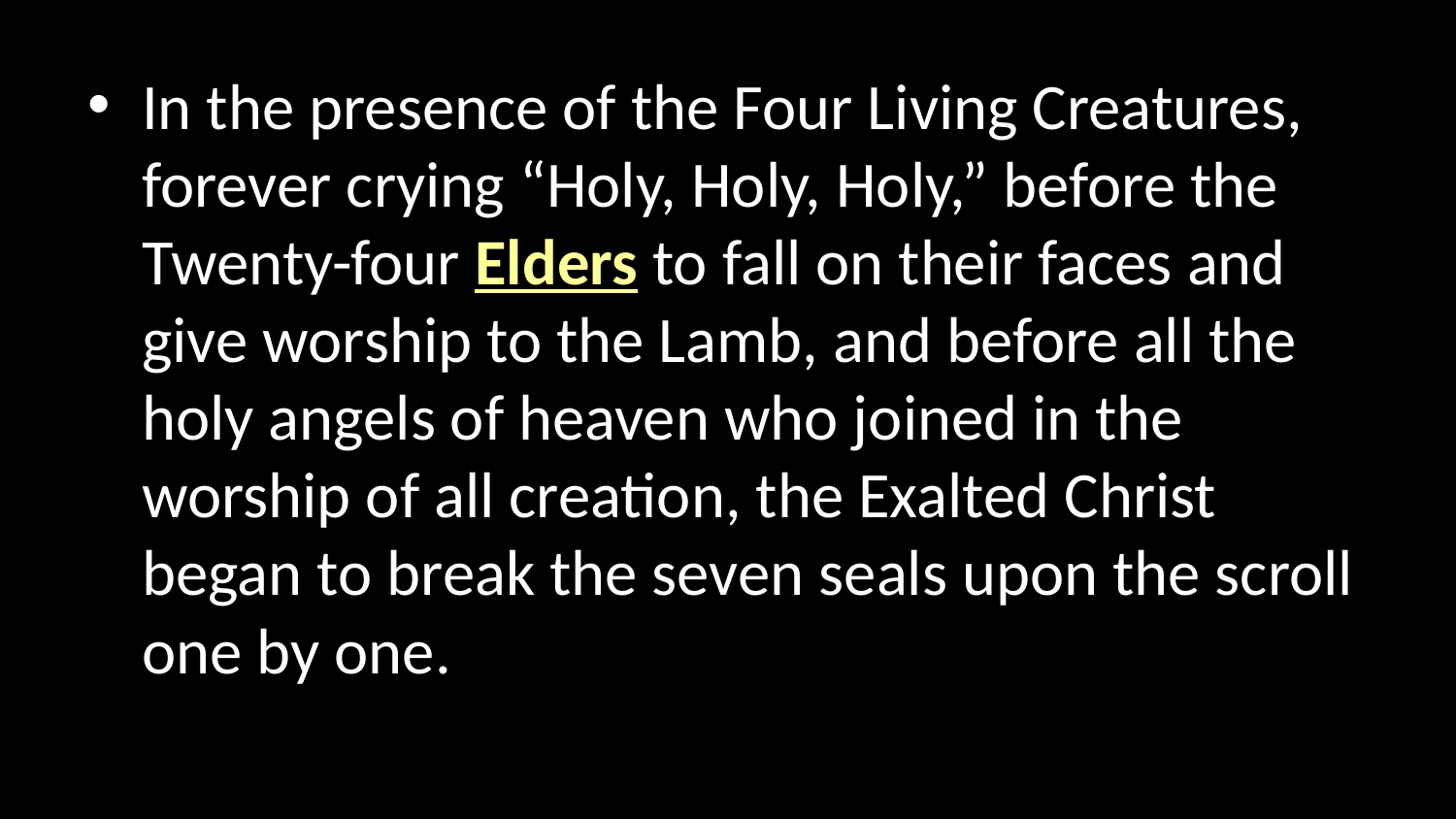

In the presence of the Four Living Creatures, forever crying “Holy, Holy, Holy,” before the Twenty-four Elders to fall on their faces and give worship to the Lamb, and before all the holy angels of heaven who joined in the worship of all creation, the Exalted Christ began to break the seven seals upon the scroll one by one.